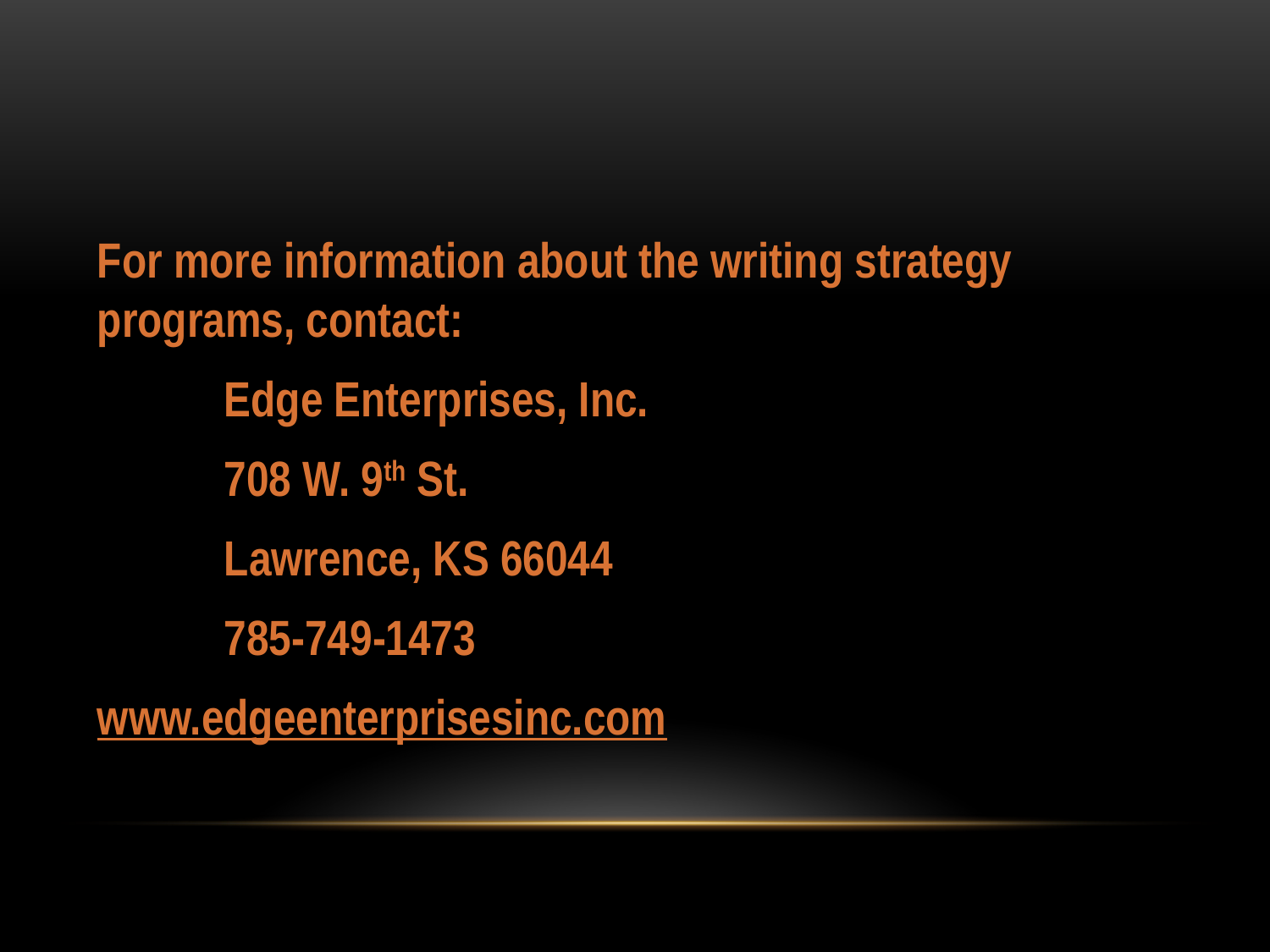

#
For more information about the writing strategy programs, contact:
	Edge Enterprises, Inc.
	708 W. 9th St.
	Lawrence, KS 66044
 	785-749-1473
www.edgeenterprisesinc.com